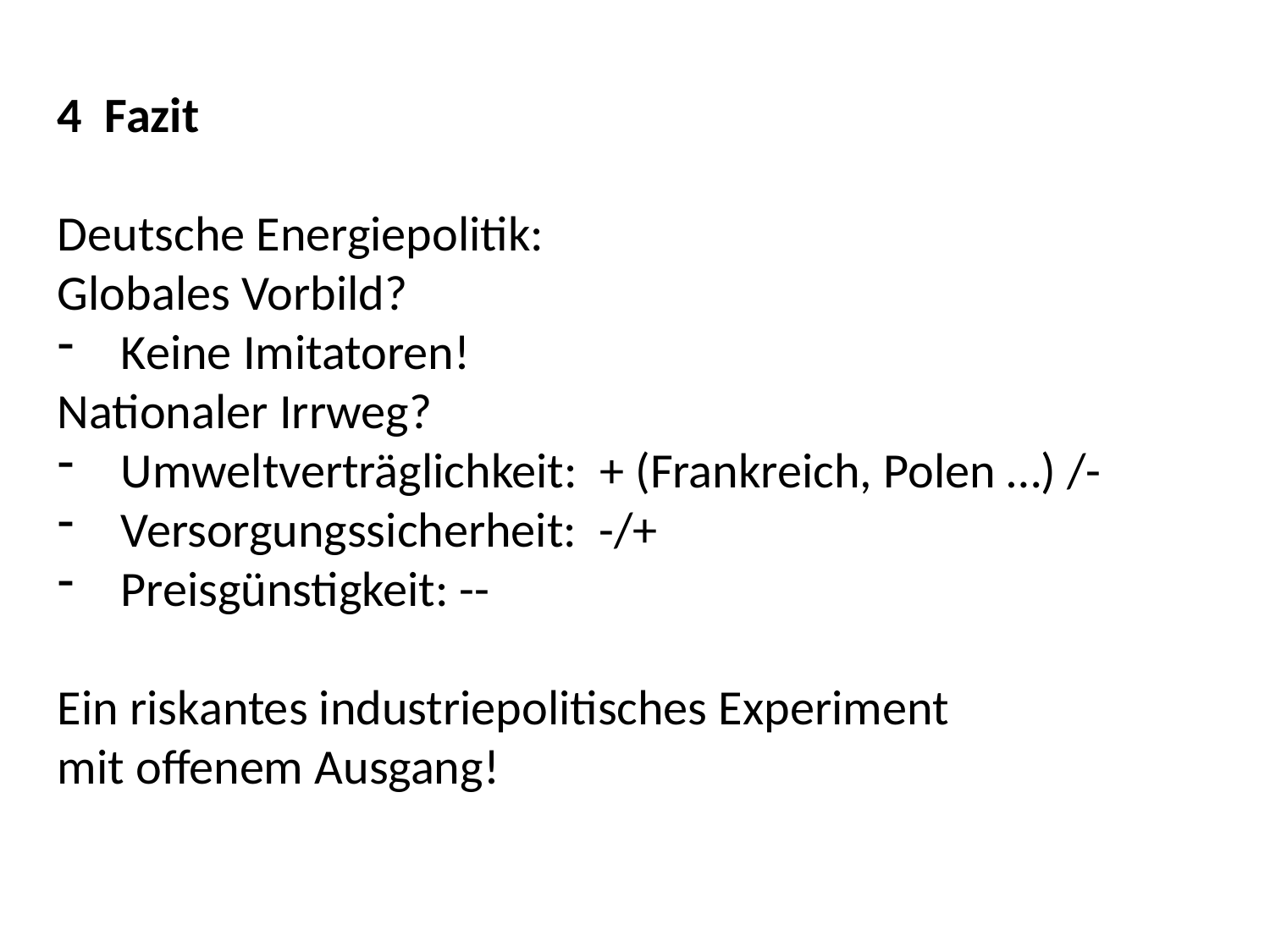

4  Fazit

Deutsche Energiepolitik:
Globales Vorbild?
Keine Imitatoren!
Nationaler Irrweg?
Umweltverträglichkeit:  + (Frankreich, Polen …) /-
Versorgungssicherheit:  -/+
Preisgünstigkeit: --

Ein riskantes industriepolitisches Experiment
mit offenem Ausgang!